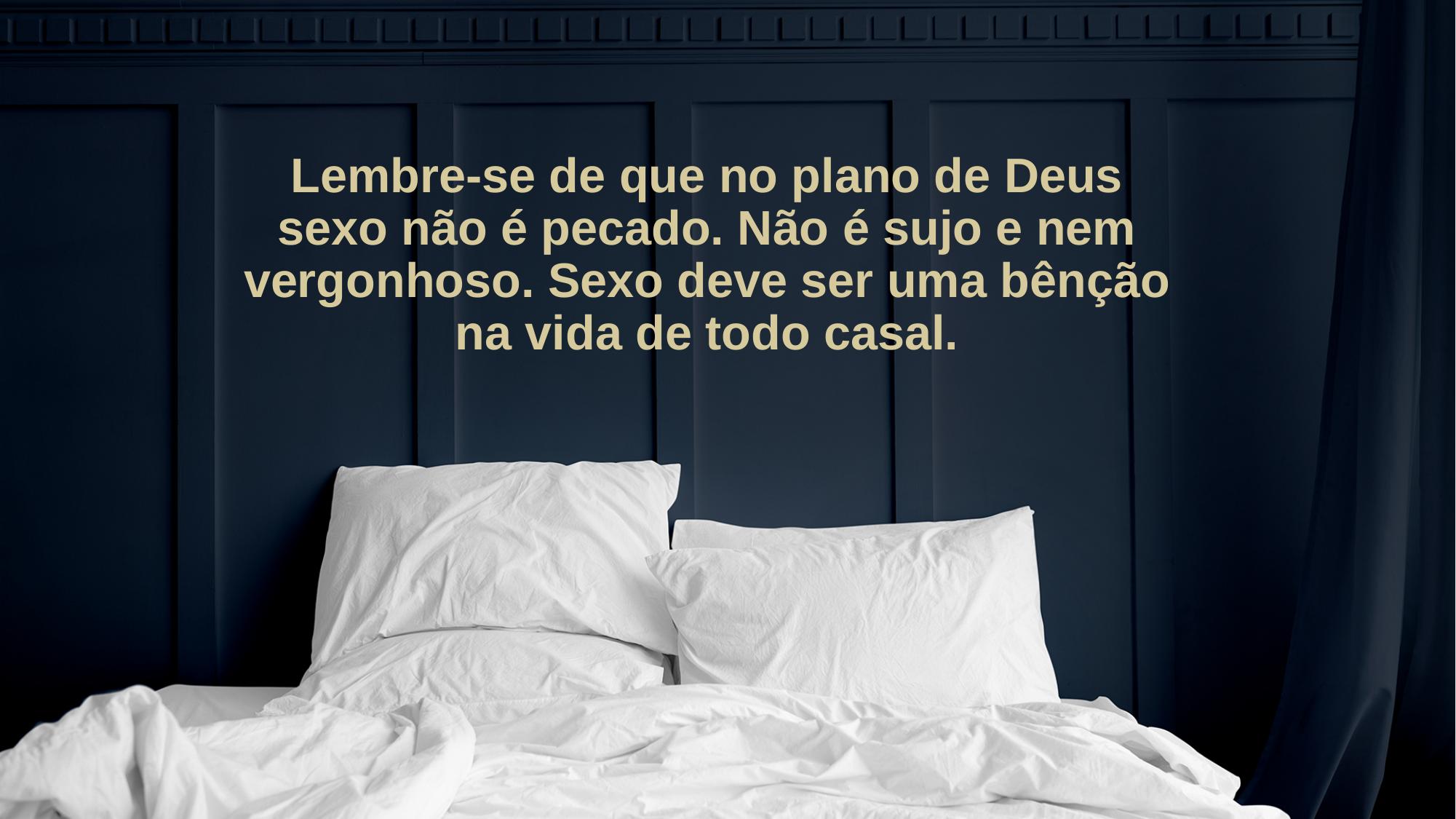

# Lembre-se de que no plano de Deus sexo não é pecado. Não é sujo e nem vergonhoso. Sexo deve ser uma bênção na vida de todo casal.